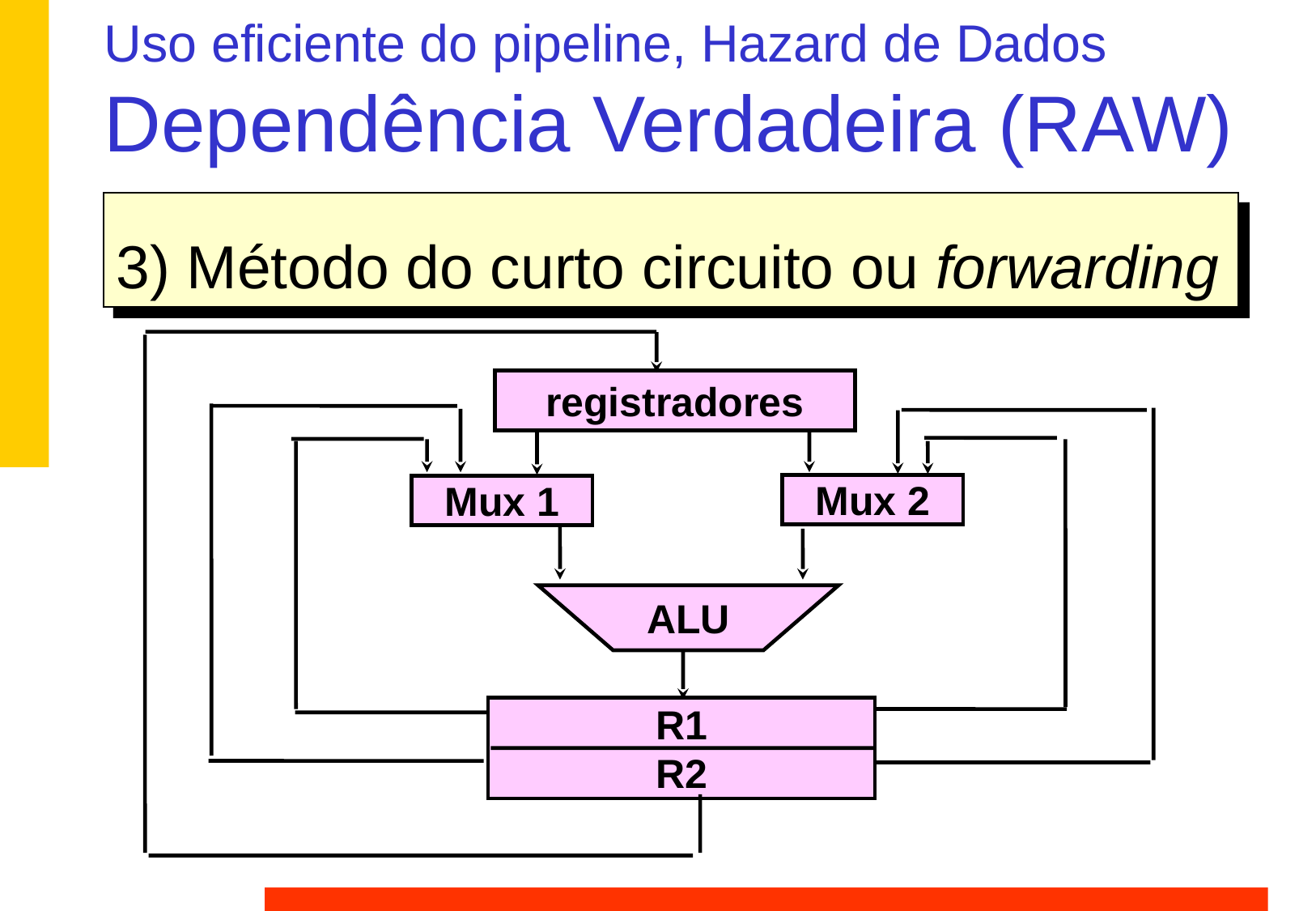

# Uso eficiente do pipeline, Hazard de Dados Dependência Verdadeira (RAW)
3) Método do curto circuito ou forwarding

registradores

Mux 2
Mux 1

ALU

R1
R2